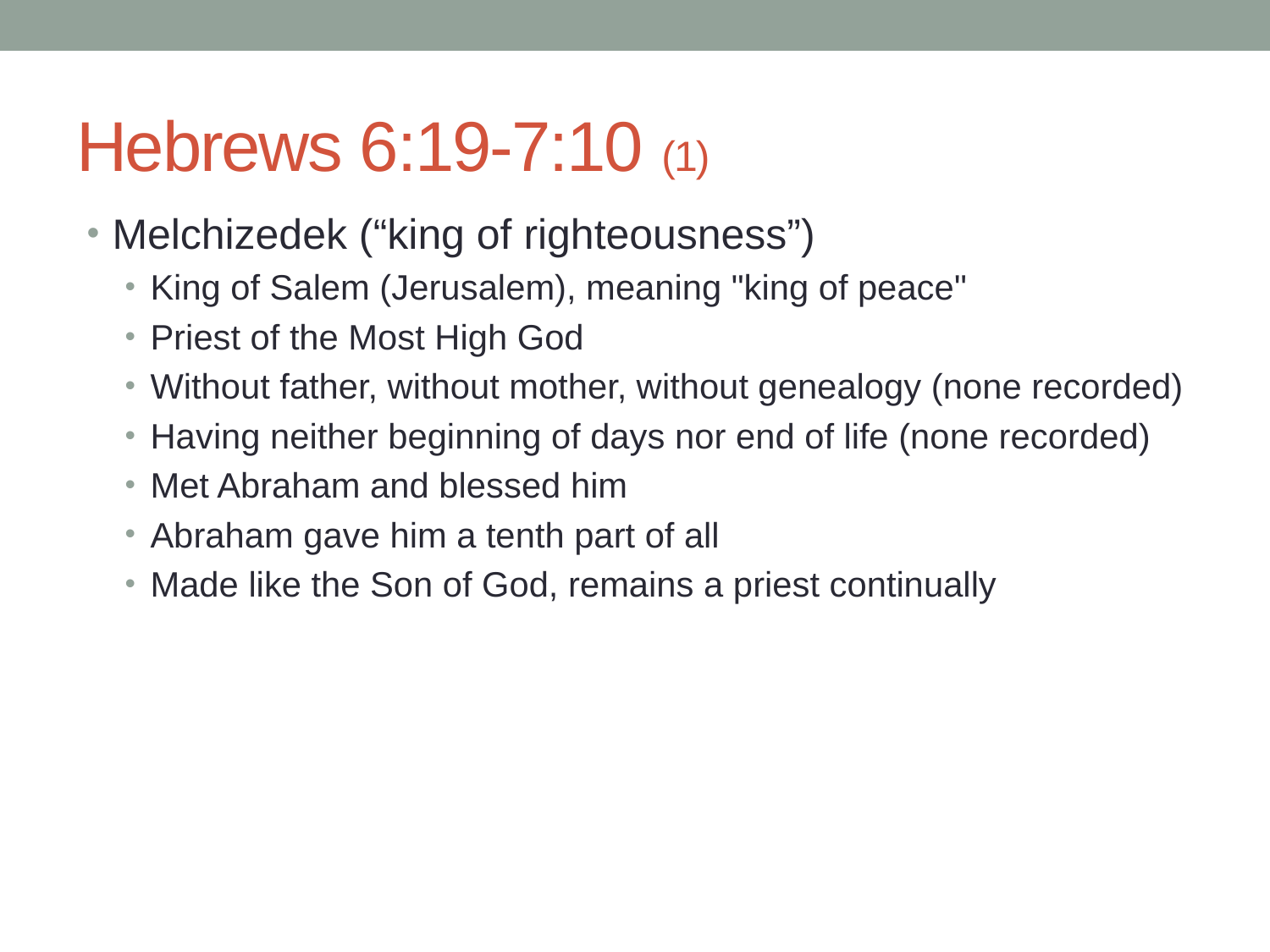

# Hebrews 6:19-7:10 (1)
Melchizedek (“king of righteousness”)
King of Salem (Jerusalem), meaning "king of peace"
Priest of the Most High God
Without father, without mother, without genealogy (none recorded)
Having neither beginning of days nor end of life (none recorded)
Met Abraham and blessed him
Abraham gave him a tenth part of all
Made like the Son of God, remains a priest continually